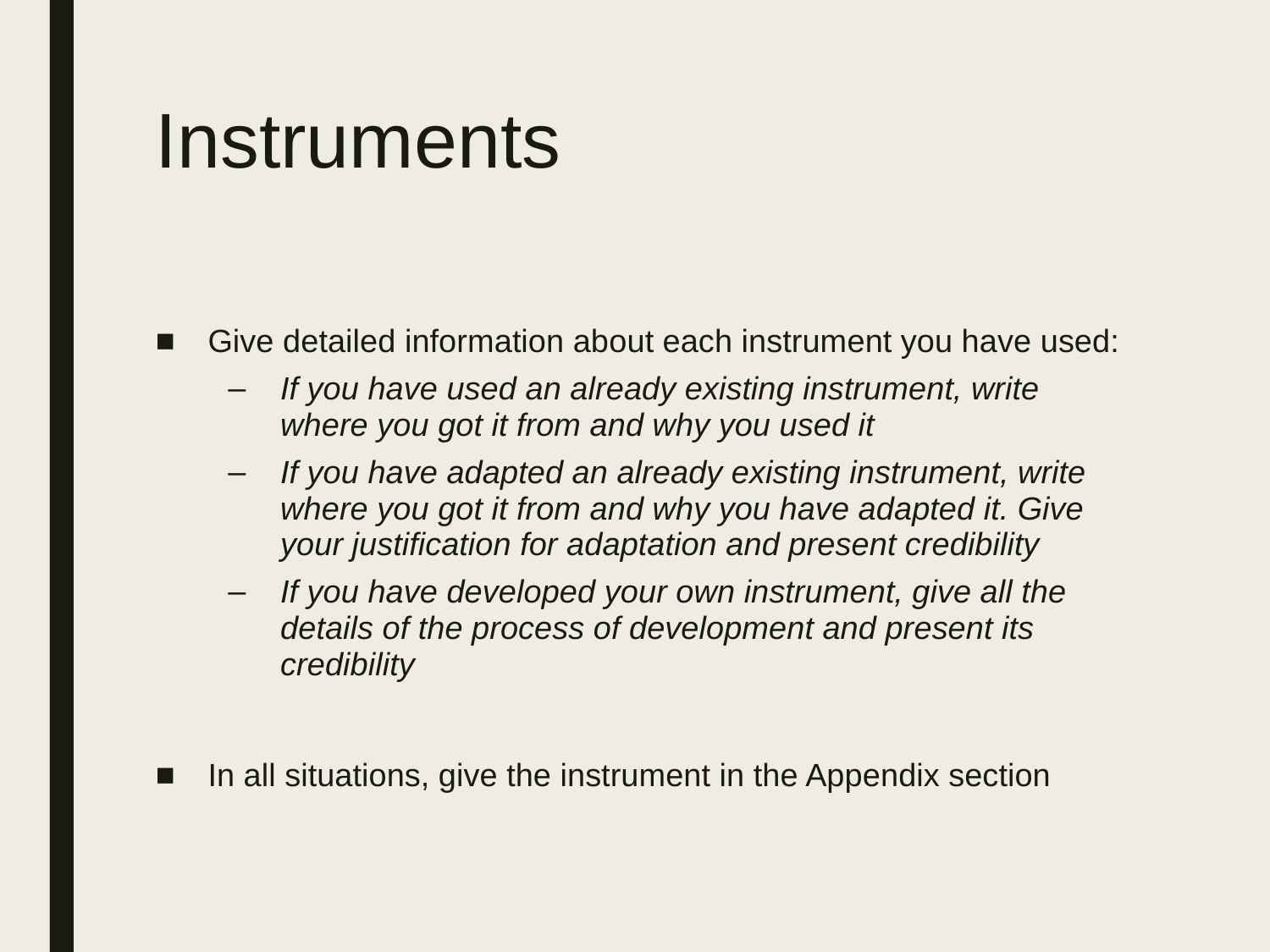

# Instruments
Give detailed information about each instrument you have used:
If you have used an already existing instrument, write where you got it from and why you used it
If you have adapted an already existing instrument, write where you got it from and why you have adapted it. Give your justification for adaptation and present credibility
If you have developed your own instrument, give all the details of the process of development and present its credibility

In all situations, give the instrument in the Appendix section